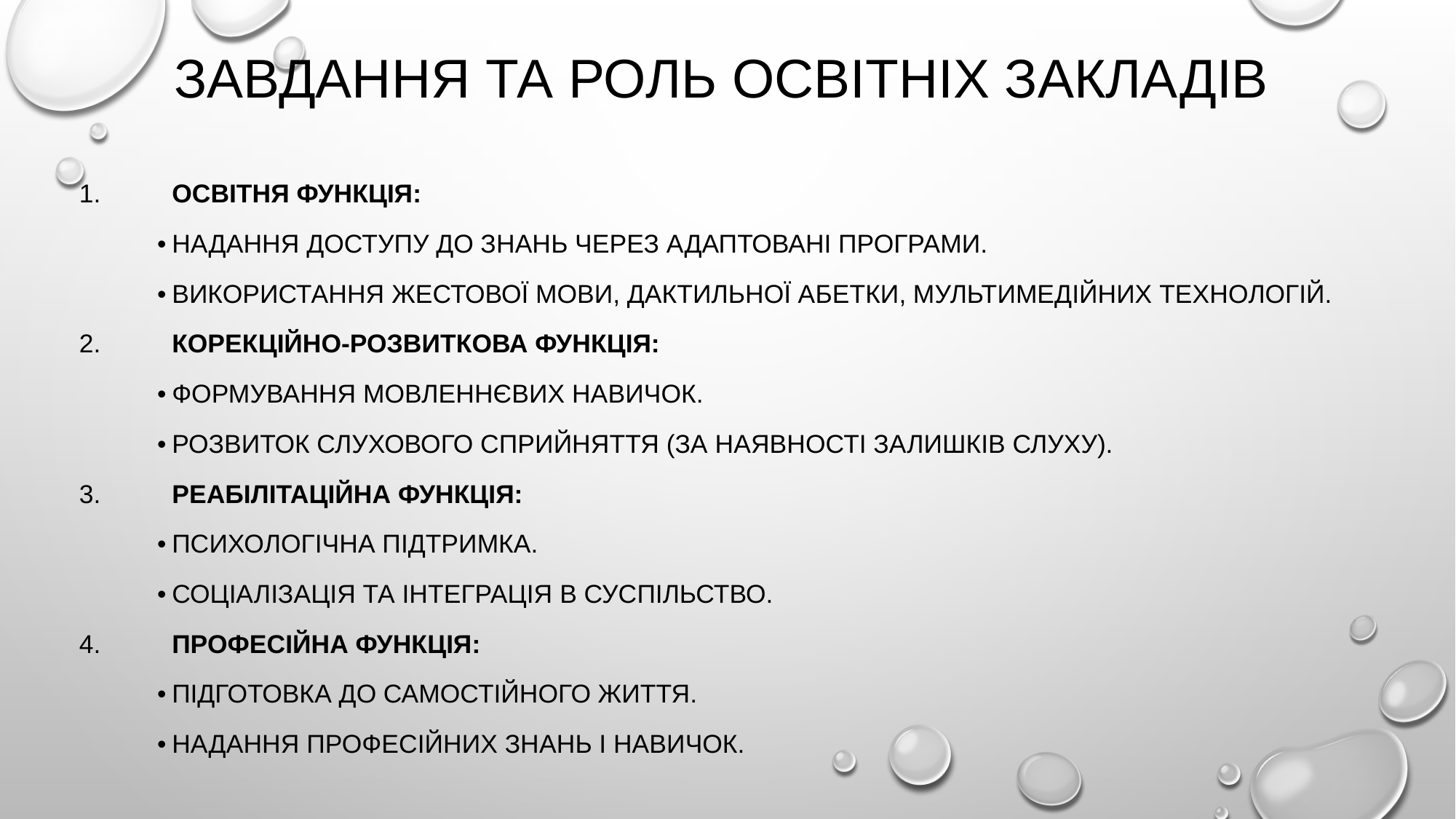

# Завдання та роль освітніх закладів
1.	Освітня функція:
           •	Надання доступу до знань через адаптовані програми.
           •	Використання жестової мови, дактильної абетки, мультимедійних технологій.
2.	Корекційно-розвиткова функція:
           •	Формування мовленнєвих навичок.
           •	Розвиток слухового сприйняття (за наявності залишків слуху).
3.	Реабілітаційна функція:
           •	Психологічна підтримка.
           •	Соціалізація та інтеграція в суспільство.
4.	Професійна функція:
           •	Підготовка до самостійного життя.
           •	Надання професійних знань і навичок.